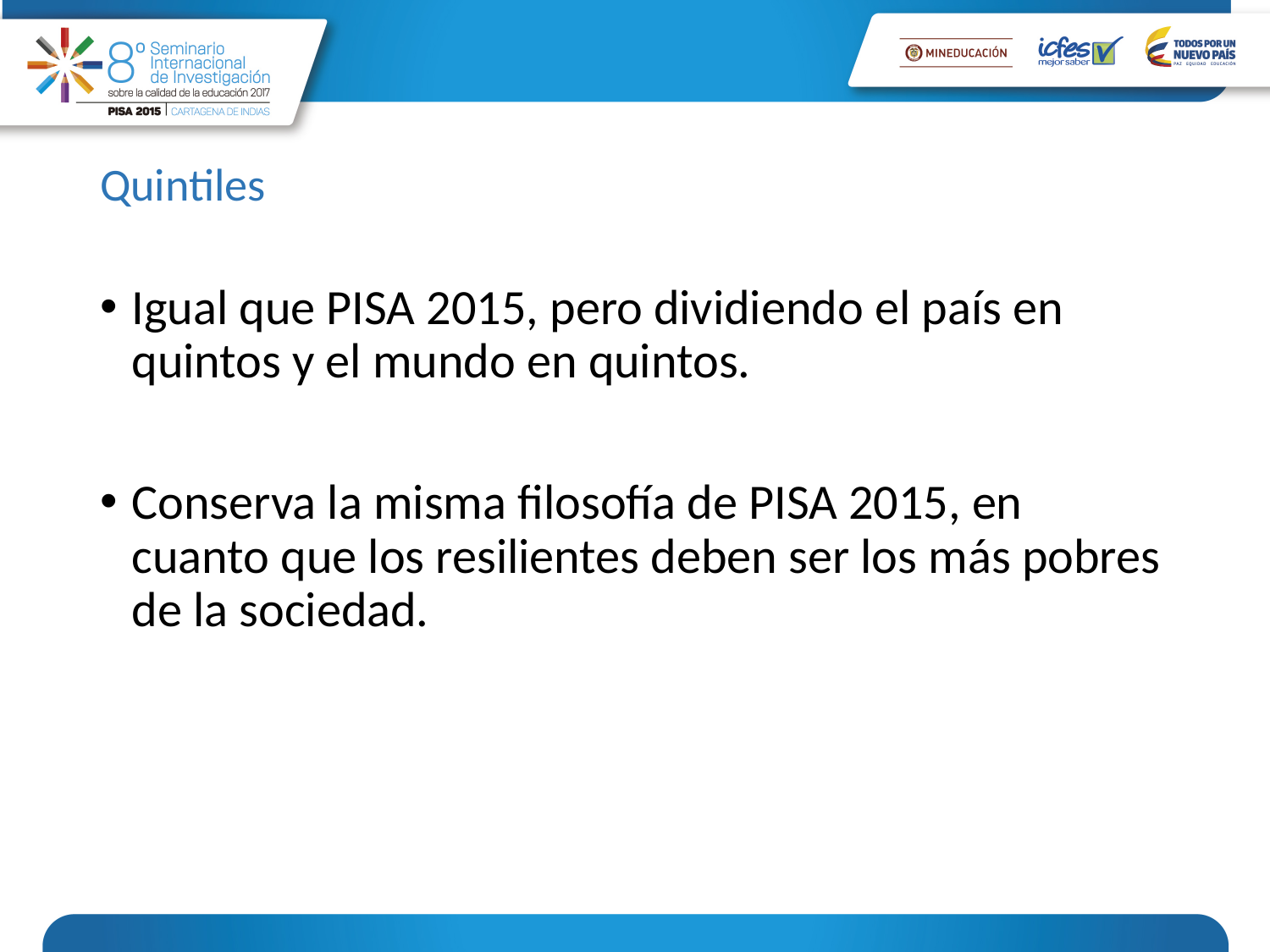

# Quintiles
Igual que PISA 2015, pero dividiendo el país en quintos y el mundo en quintos.

Conserva la misma filosofía de PISA 2015, en cuanto que los resilientes deben ser los más pobres de la sociedad.